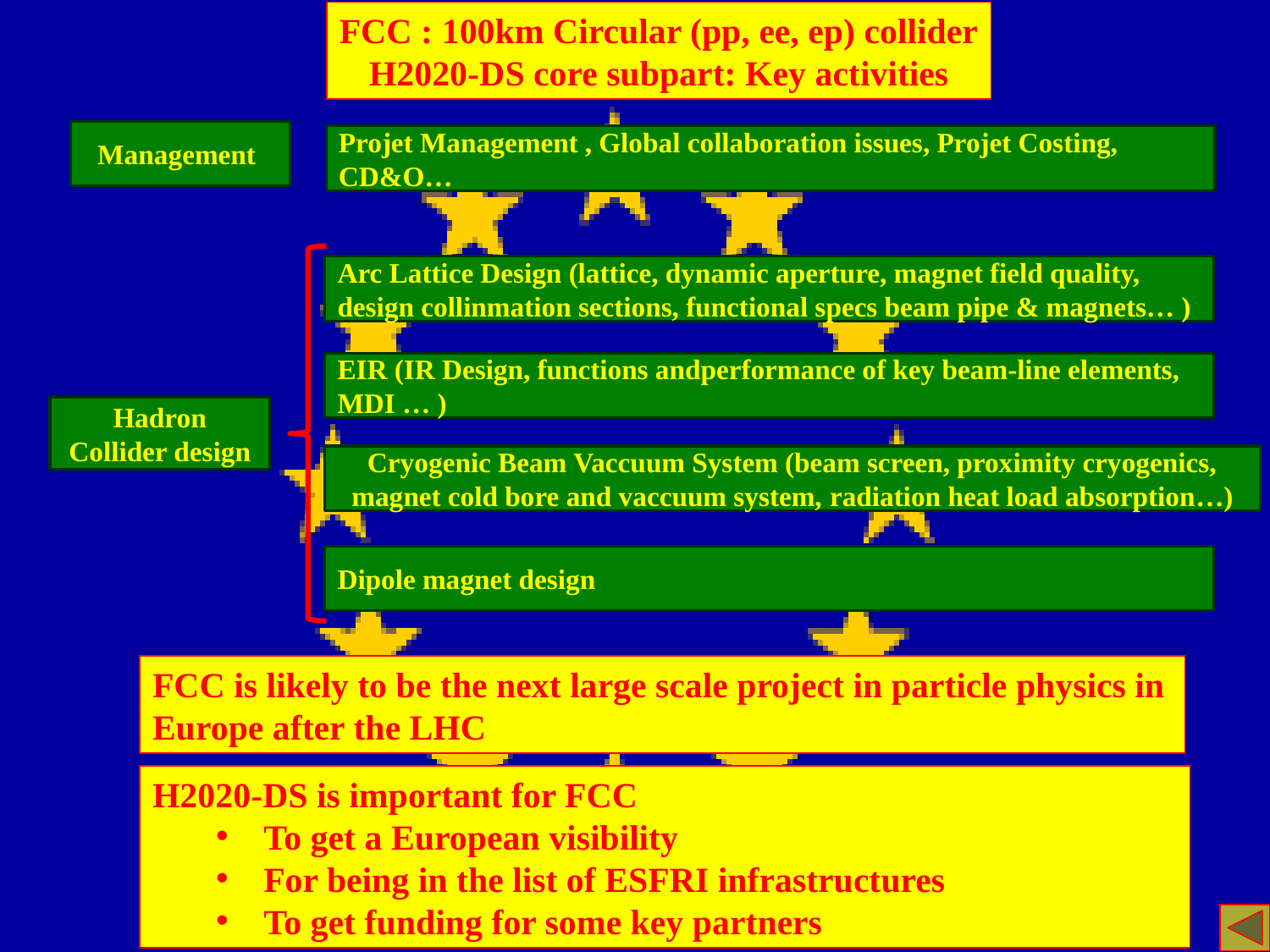

FCC : 100km Circular (pp, ee, ep) collider
H2020-DS core subpart: Key activities
Management
Projet Management , Global collaboration issues, Projet Costing, CD&O…

Arc Lattice Design (lattice, dynamic aperture, magnet field quality, design collinmation sections, functional specs beam pipe & magnets… )
EIR (IR Design, functions andperformance of key beam-line elements, MDI … )
Hadron
Collider design
Cryogenic Beam Vaccuum System (beam screen, proximity cryogenics, magnet cold bore and vaccuum system, radiation heat load absorption…)
Dipole magnet design
FCC is likely to be the next large scale project in particle physics in Europe after the LHC
H2020-DS is important for FCC
To get a European visibility
For being in the list of ESFRI infrastructures
To get funding for some key partners